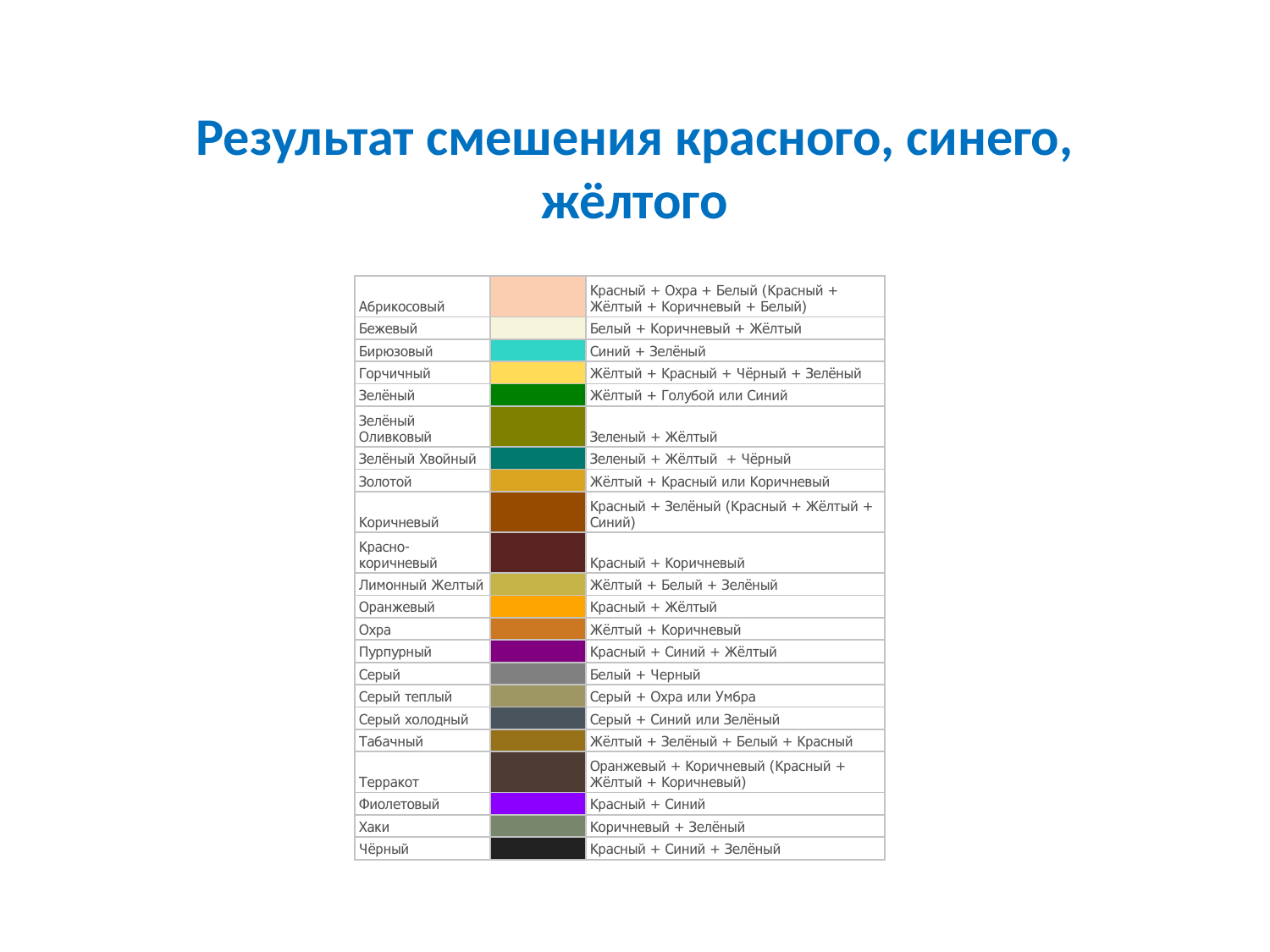

# Результат смешения красного, синего, жёлтого

| Абрикосовый |  | Красный + Охра + Белый (Красный + Жёлтый + Коричневый + Белый) |
| --- | --- | --- |
| Бежевый |  | Белый + Коричневый + Жёлтый |
| Бирюзовый |  | Синий + Зелёный |
| Горчичный |  | Жёлтый + Красный + Чёрный + Зелёный |
| Зелёный |  | Жёлтый + Голубой или Синий |
| Зелёный Оливковый |  | Зеленый + Жёлтый |
| Зелёный Хвойный |  | Зеленый + Жёлтый  + Чёрный |
| Золотой |  | Жёлтый + Красный или Коричневый |
| Коричневый |  | Красный + Зелёный (Красный + Жёлтый + Синий) |
| Красно-коричневый |  | Красный + Коричневый |
| Лимонный Желтый |  | Жёлтый + Белый + Зелёный |
| Оранжевый |  | Красный + Жёлтый |
| Охра |  | Жёлтый + Коричневый |
| Пурпурный |  | Красный + Синий + Жёлтый |
| Серый |  | Белый + Черный |
| Серый теплый |  | Серый + Охра или Умбра |
| Серый холодный |  | Серый + Синий или Зелёный |
| Табачный |  | Жёлтый + Зелёный + Белый + Красный |
| Терракот |  | Оранжевый + Коричневый (Красный + Жёлтый + Коричневый) |
| Фиолетовый |  | Красный + Синий |
| Хаки |  | Коричневый + Зелёный |
| Чёрный |  | Красный + Синий + Зелёный |